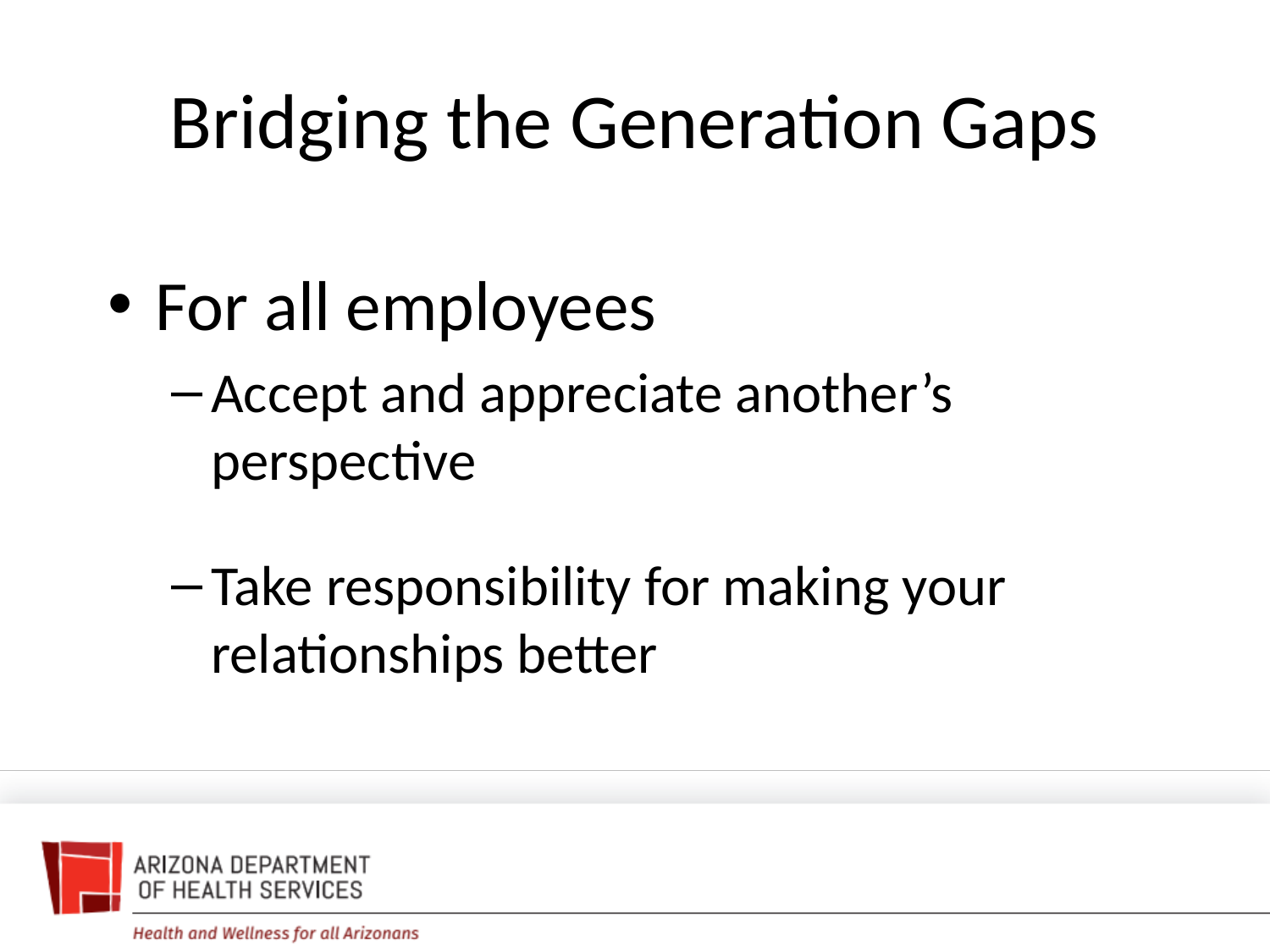

# Bridging the Generation Gaps
For all employees
Accept and appreciate another’s perspective

Take responsibility for making your relationships better